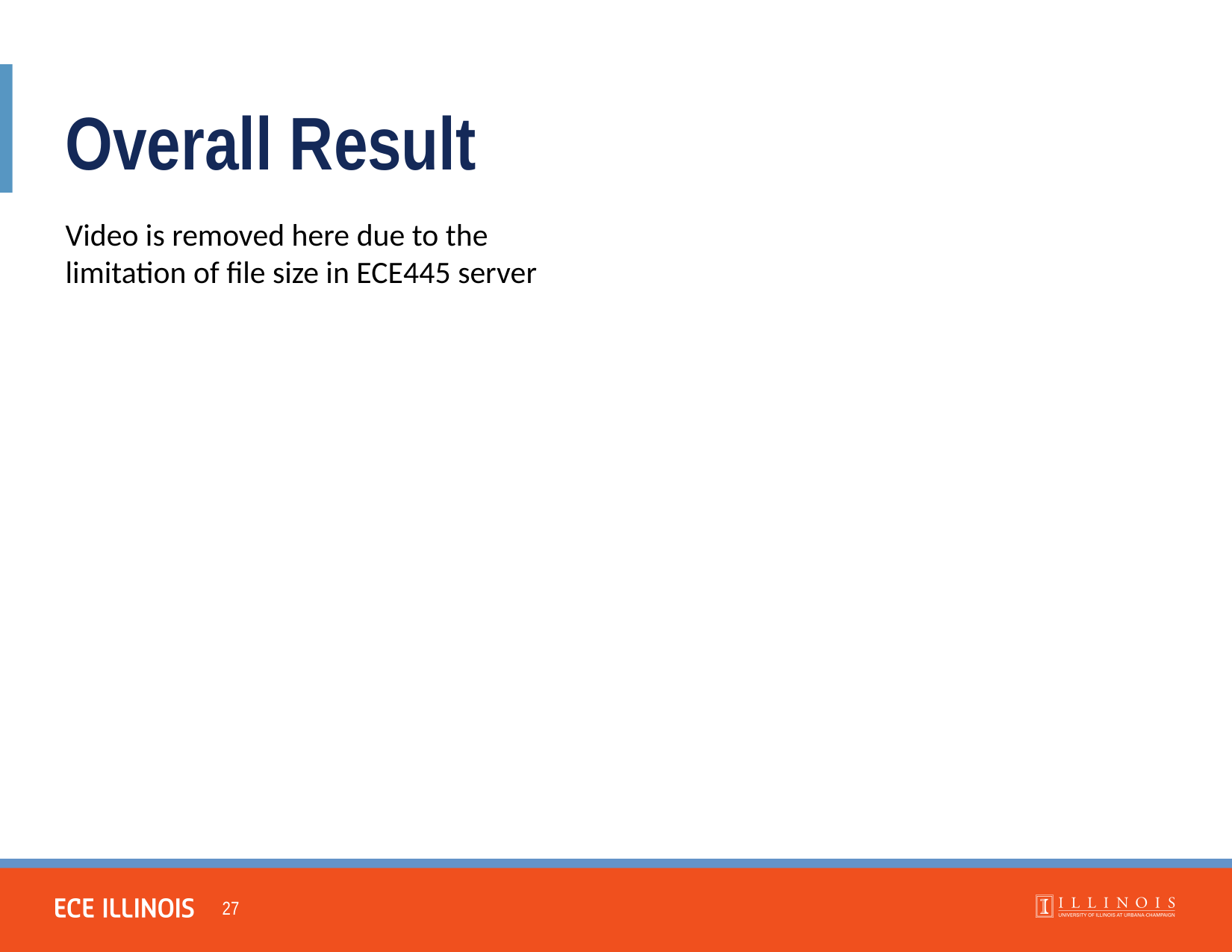

Overall Result
Video is removed here due to the limitation of file size in ECE445 server